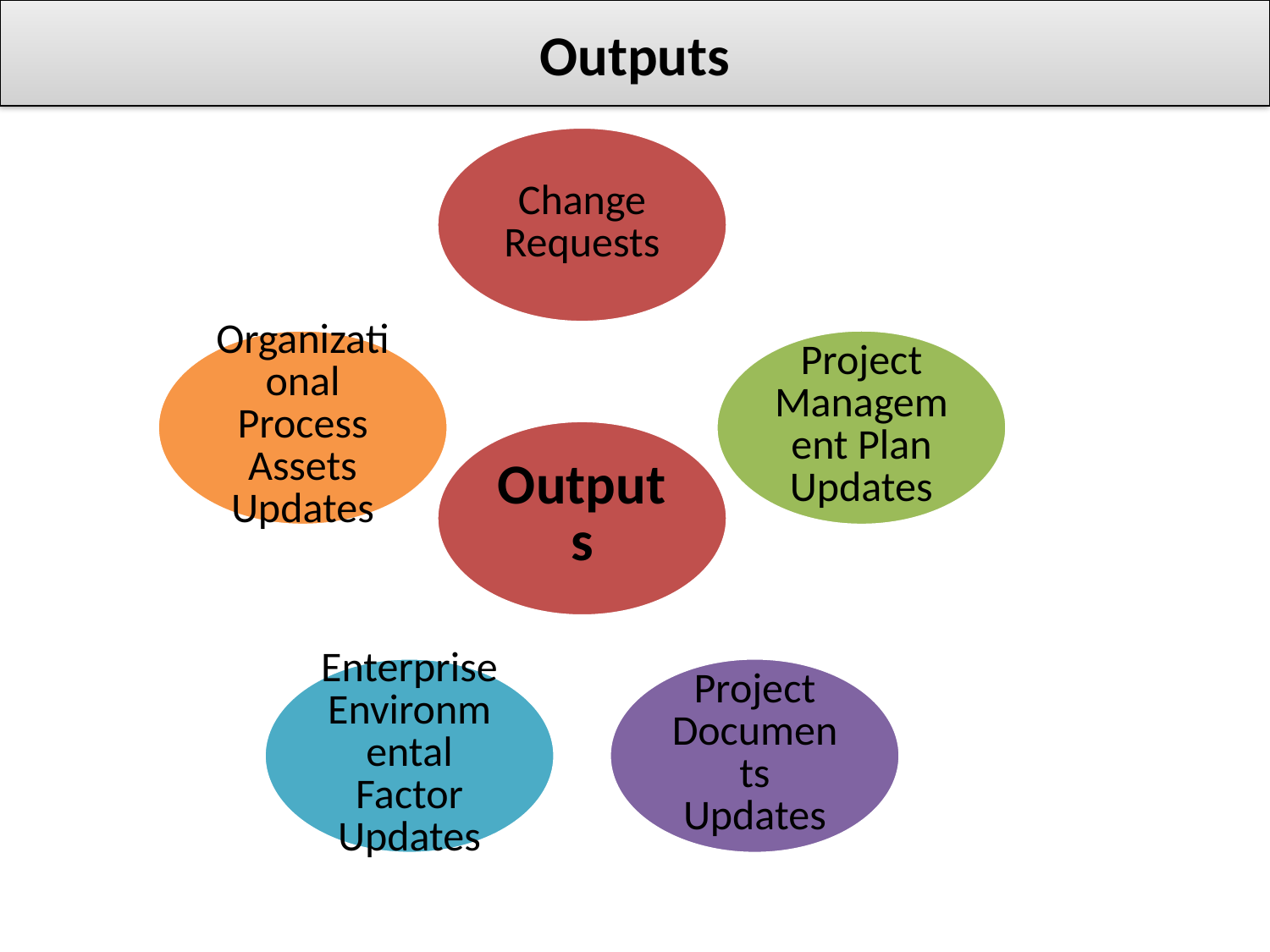

Outputs
Outputs
Change Requests
Project Management Plan Updates
Project Documents Updates
Enterprise Environmental Factor Updates
Organizational Process Assets Updates